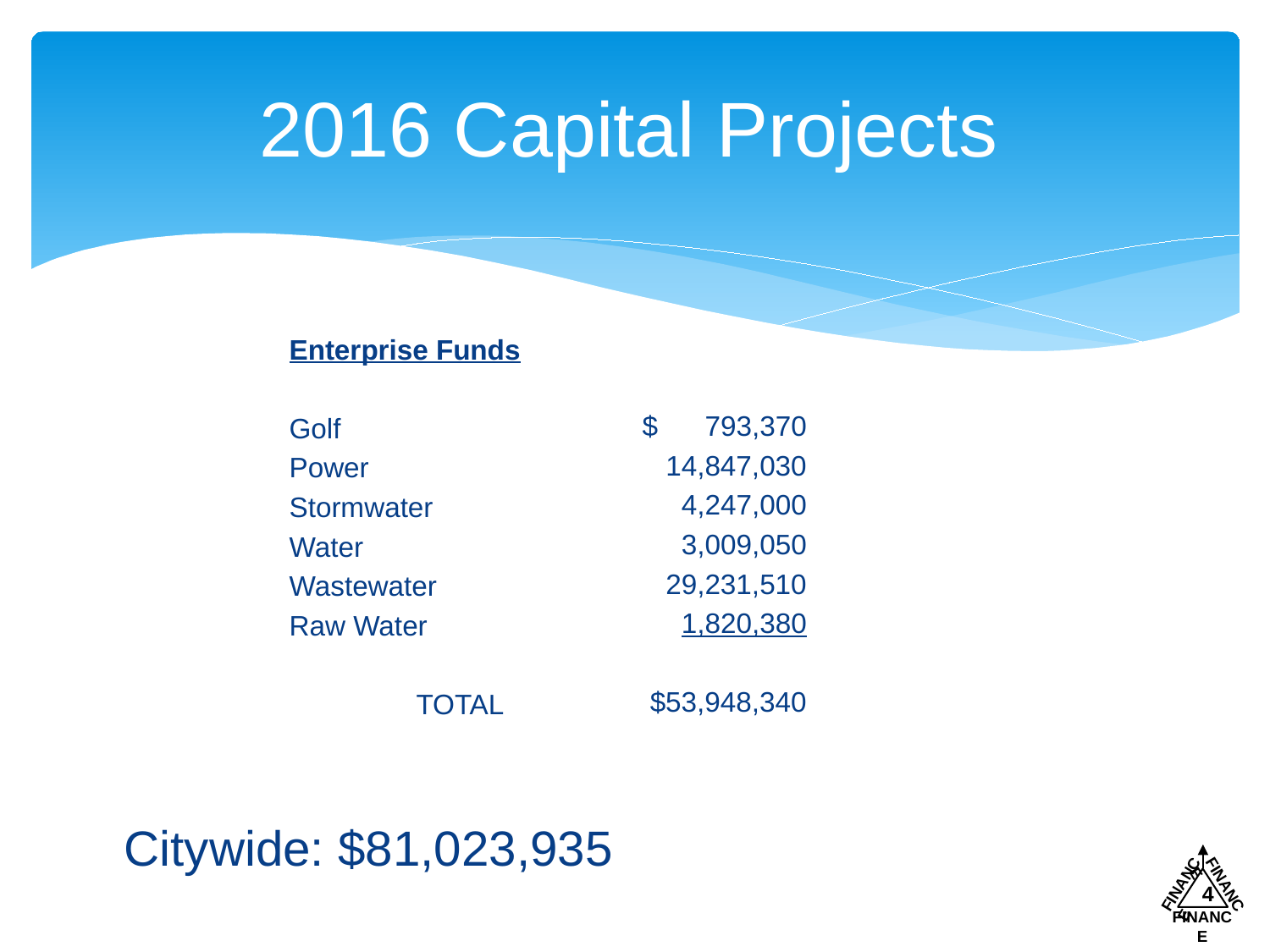

# 2016 Capital Projects
Enterprise Funds

Golf
Power
Stormwater
Water
Wastewater
Raw Water

	TOTAL

$      793,370
14,847,030
4,247,000
3,009,050
29,231,510
1,820,380

$53,948,340

Citywide: $81,023,935
FINANCE

FINANCE
4
FINANCE